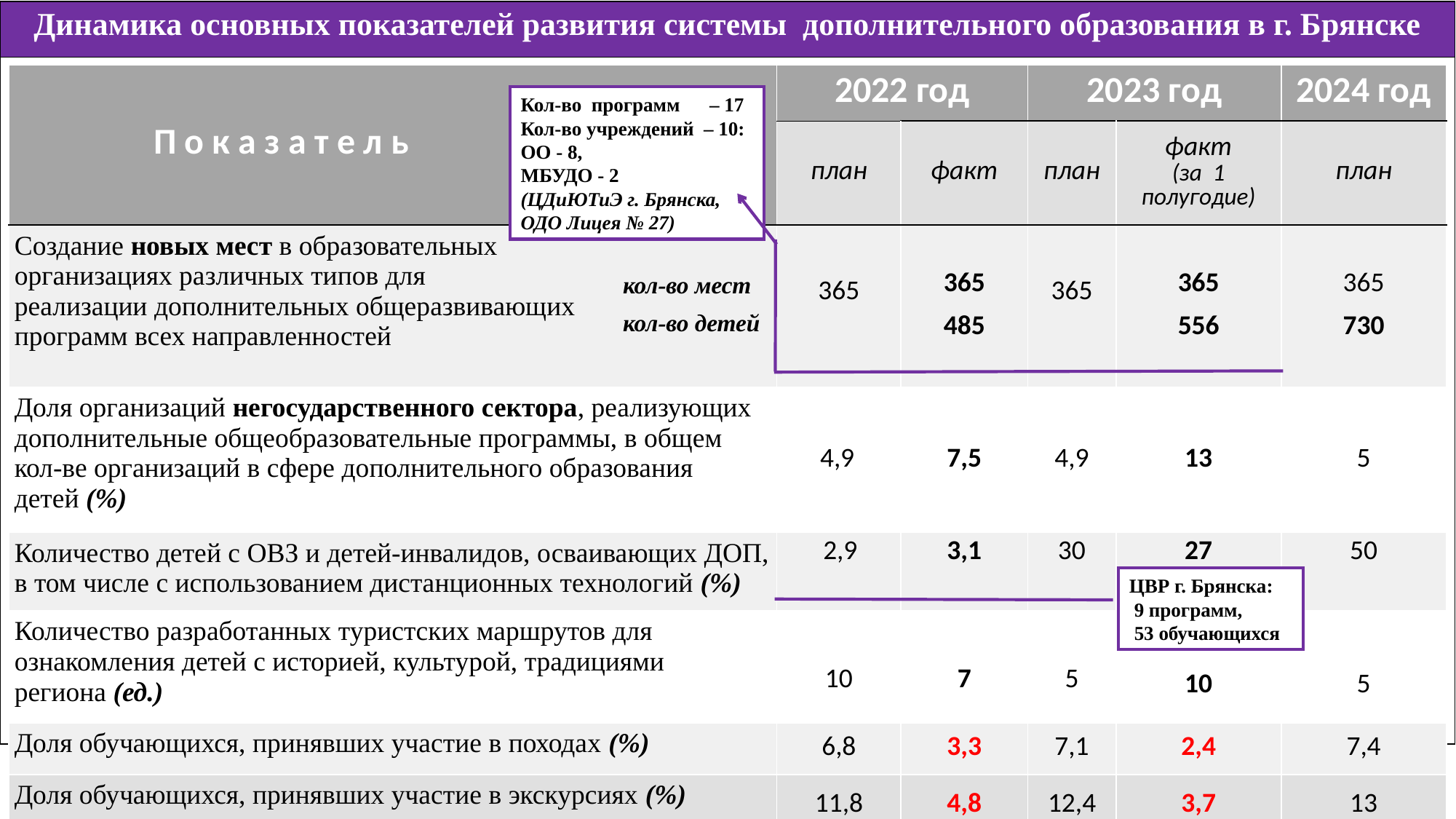

| Динамика основных показателей развития системы дополнительного образования в г. Брянске |
| --- |
|  |

| П о к а з а т е л ь | 2022 год |  | 2023 год |  | 2024 год |
| --- | --- | --- | --- | --- | --- |
|  | план | факт | план | факт (за 1 полугодие) | план |
| Создание новых мест в образовательных организациях различных типов для реализации дополнительных общеразвивающих программ всех направленностей | 365 | 365 485 | 365 | 365 556 | 365 730 |
| Доля организаций негосударственного сектора, реализующих дополнительные общеобразовательные программы, в общем кол-ве организаций в сфере дополнительного образования детей (%) | 4,9 | 7,5 | 4,9 | 13 | 5 |
| Количество детей с ОВЗ и детей-инвалидов, осваивающих ДОП, в том числе с использованием дистанционных технологий (%) | 2,9 | 3,1 | 30 | 27 | 50 |
| Количество разработанных туристских маршрутов для ознакомления детей с историей, культурой, традициями региона (ед.) | 10 | 7 | 5 | 10 | 5 |
| Доля обучающихся, принявших участие в походах (%) | 6,8 | 3,3 | 7,1 | 2,4 | 7,4 |
| Доля обучающихся, принявших участие в экскурсиях (%) | 11,8 | 4,8 | 12,4 | 3,7 | 13 |
Кол-во  программ      – 17
Кол-во учреждений  – 10:
ОО - 8,
МБУДО - 2
(ЦДиЮТиЭ г. Брянска,
ОДО Лицея № 27)
кол-во мест

кол-во детей
ЦВР г. Брянска:
 9 программ,
 53 обучающихся